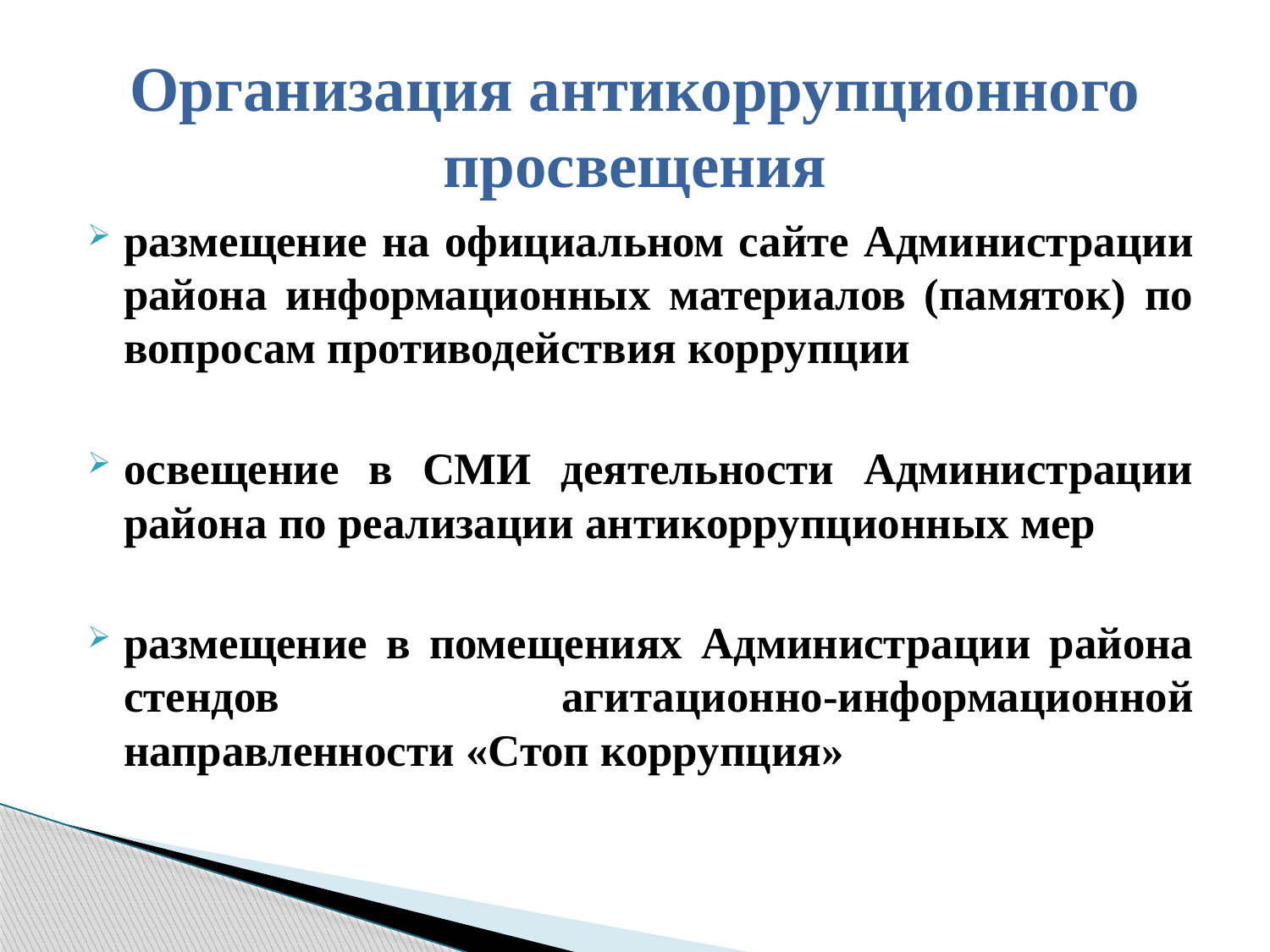

# Организация антикоррупционного просвещения
размещение на официальном сайте Администрации района информационных материалов (памяток) по вопросам противодействия коррупции

освещение в СМИ деятельности Администрации района по реализации антикоррупционных мер

размещение в помещениях Администрации района стендов агитационно-информационной направленности «Стоп коррупция»